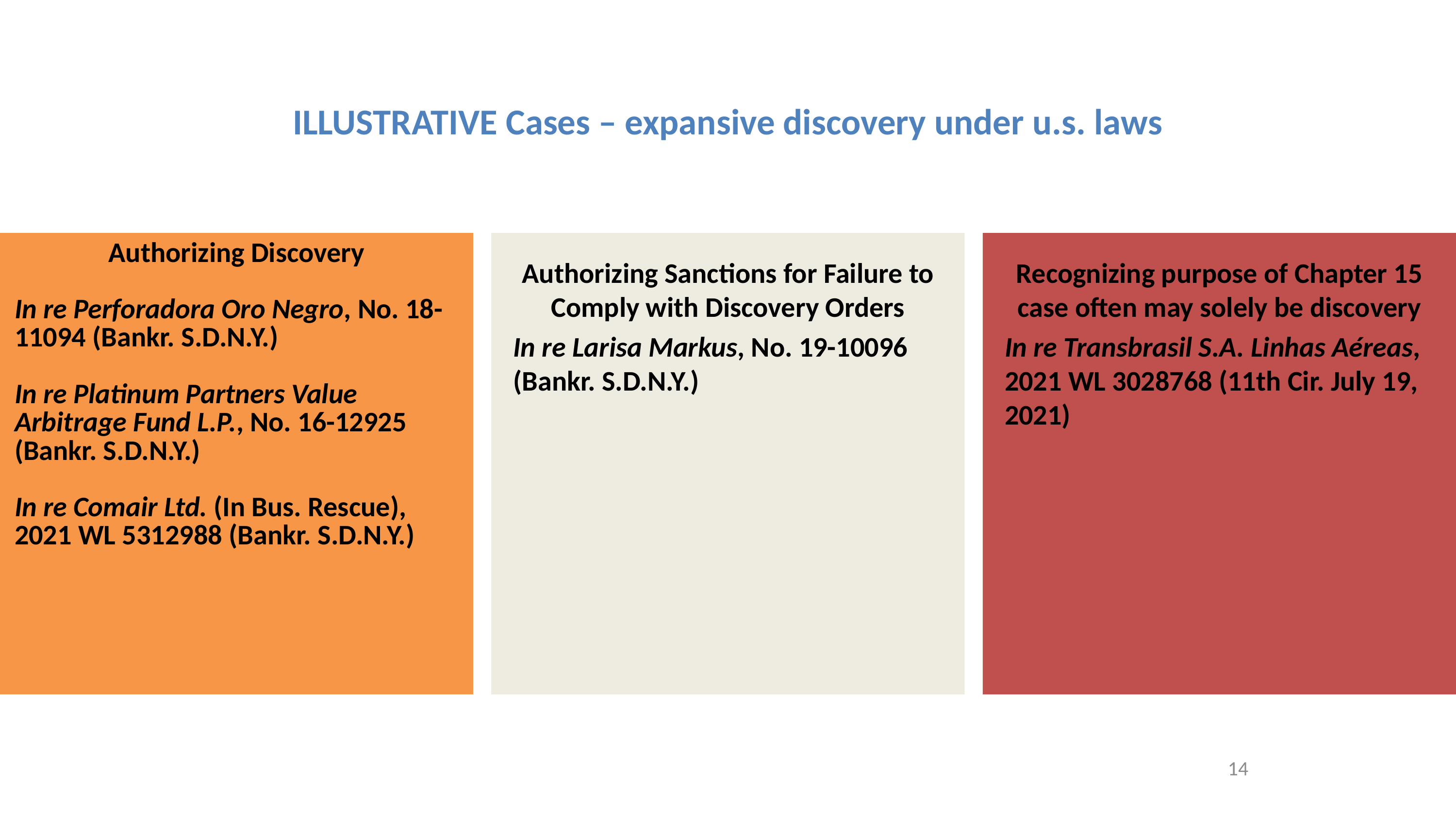

# ILLUSTRATIVE Cases – expansive discovery under u.s. laws
| Authorizing Discovery In re Perforadora Oro Negro, No. 18-11094 (Bankr. S.D.N.Y.) In re Platinum Partners Value Arbitrage Fund L.P., No. 16-12925 (Bankr. S.D.N.Y.) In re Comair Ltd. (In Bus. Rescue), 2021 WL 5312988 (Bankr. S.D.N.Y.) |
| --- |
Authorizing Sanctions for Failure to Comply with Discovery Orders
In re Larisa Markus, No. 19-10096 (Bankr. S.D.N.Y.)
Recognizing purpose of Chapter 15 case often may solely be discovery
In re Transbrasil S.A. Linhas Aéreas, 2021 WL 3028768 (11th Cir. July 19, 2021)

14